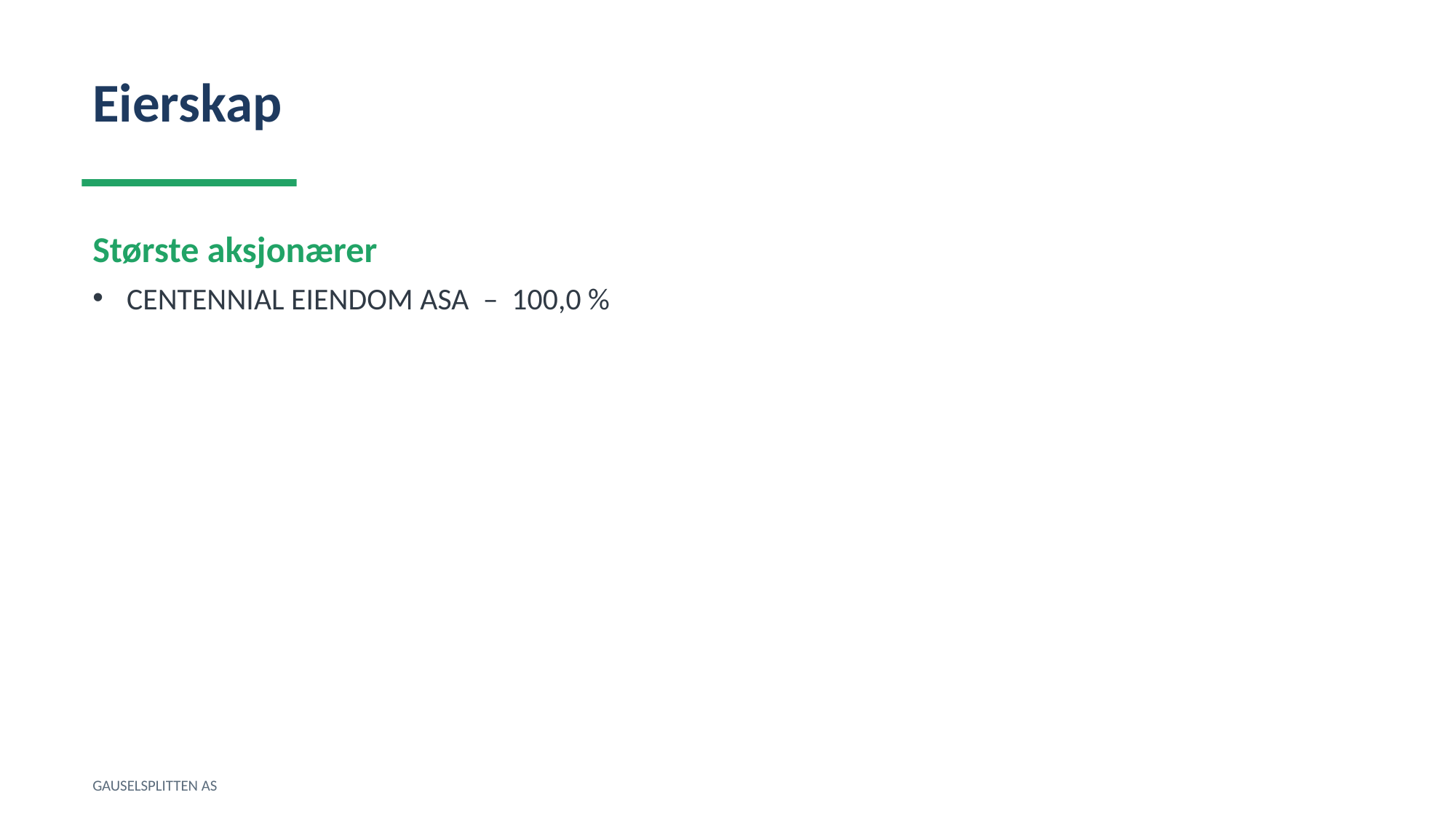

Eierskap

Største aksjonærer
CENTENNIAL EIENDOM ASA  –  100,0 %
GAUSELSPLITTEN AS